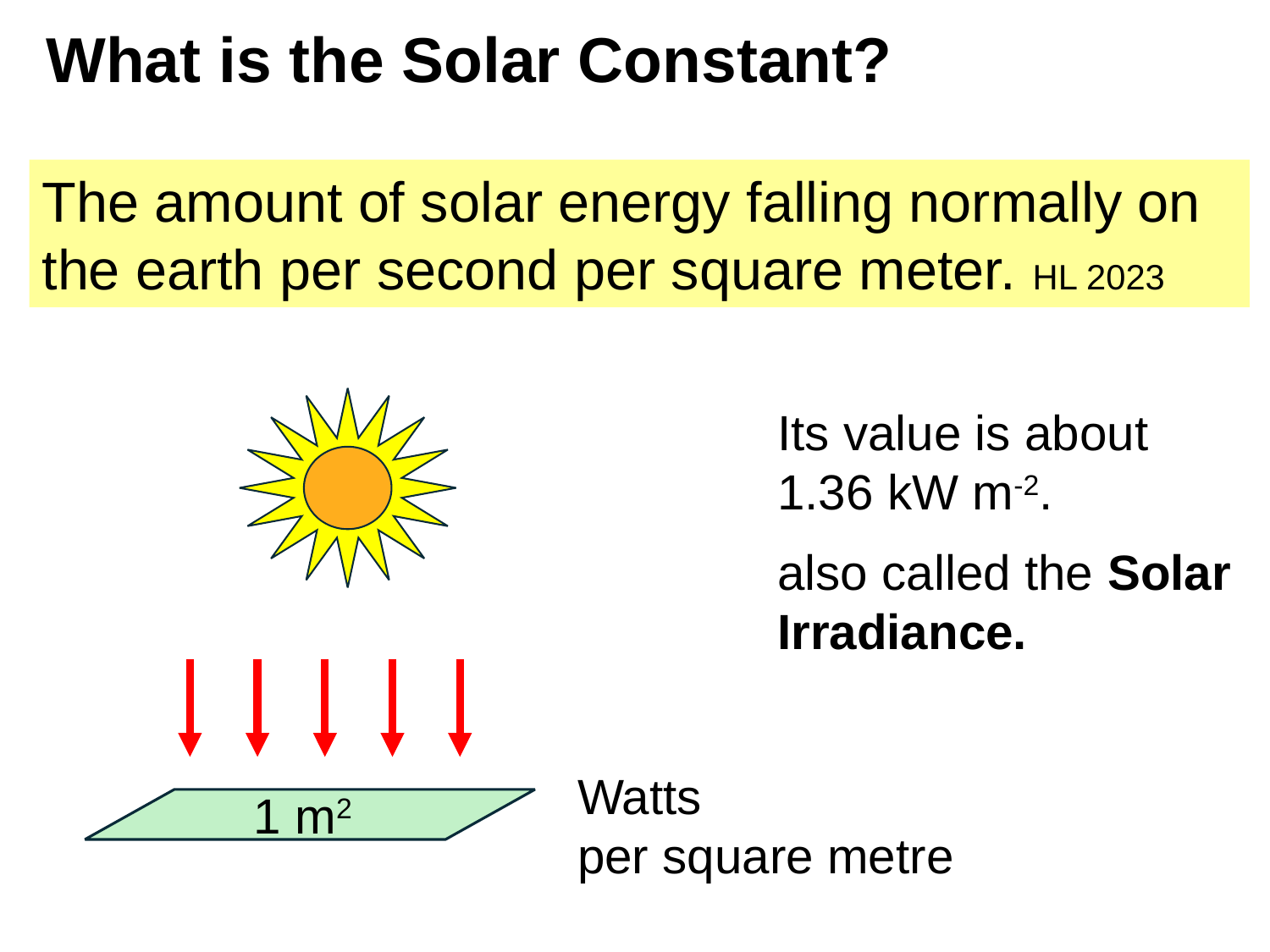

# What is the Solar Constant?
The amount of solar energy falling normally on the earth per second per square meter. HL 2023

Its value is about
1.36 kW ​m​-2​.
also called the Solar Irradiance.
Watts
per square metre
1 m2